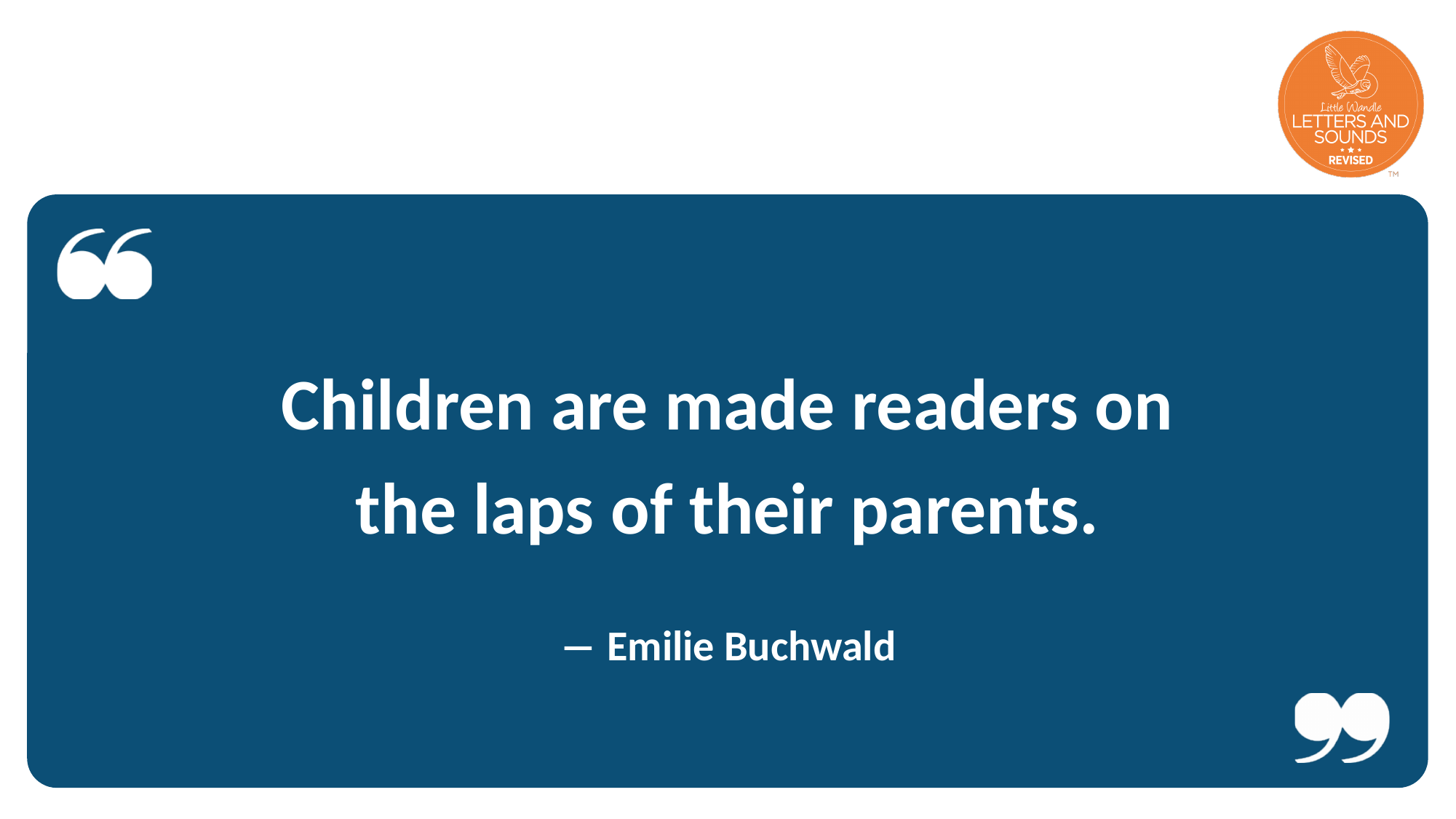

Children are made readers on the laps of their parents.
― Emilie Buchwald